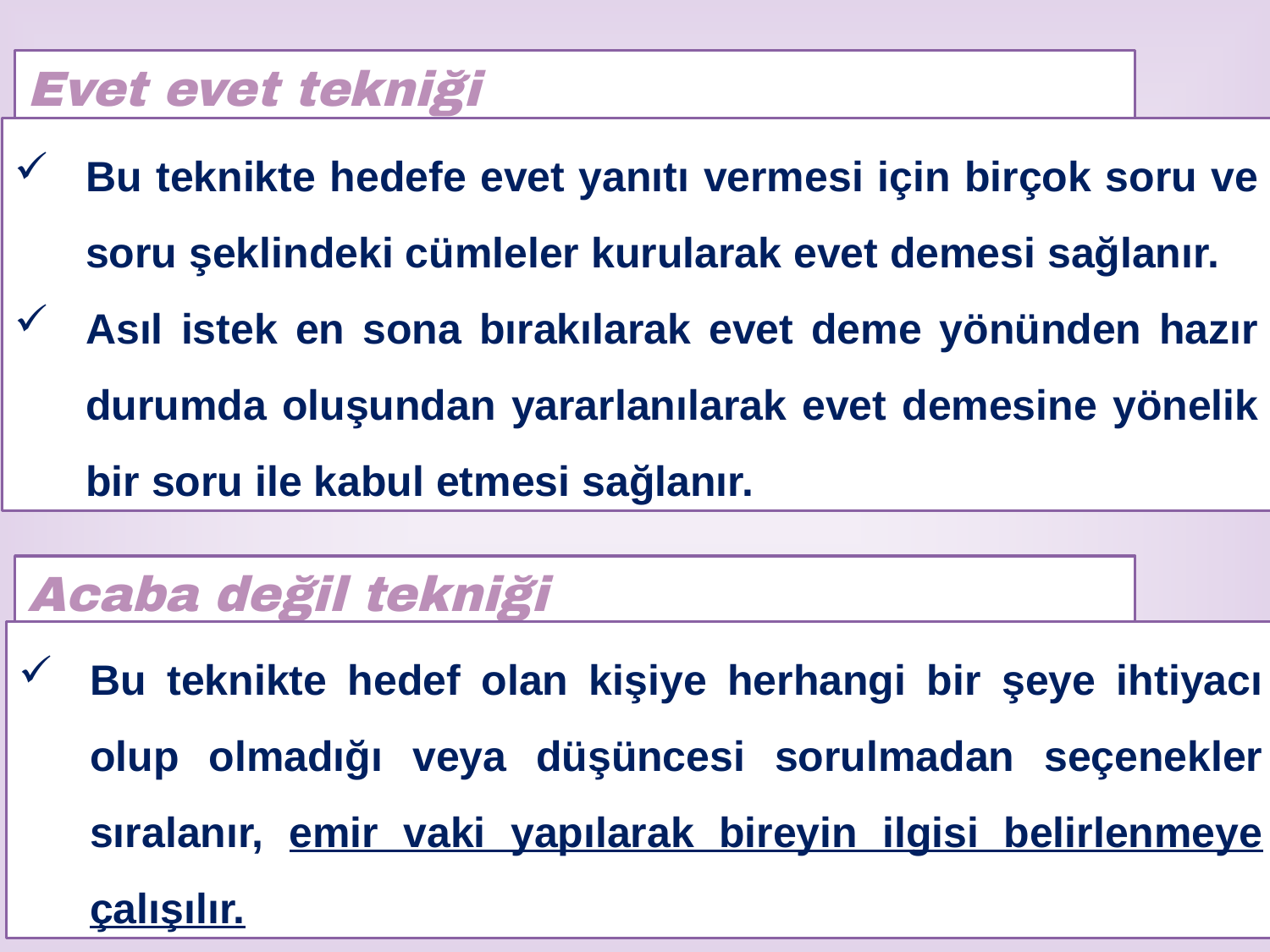

Evet evet tekniği
Bu teknikte hedefe evet yanıtı vermesi için birçok soru ve soru şeklindeki cümleler kurularak evet demesi sağlanır.
Asıl istek en sona bırakılarak evet deme yönünden hazır durumda oluşundan yararlanılarak evet demesine yönelik bir soru ile kabul etmesi sağlanır.
Acaba değil tekniği
Bu teknikte hedef olan kişiye herhangi bir şeye ihtiyacı olup olmadığı veya düşüncesi sorulmadan seçenekler sıralanır, emir vaki yapılarak bireyin ilgisi belirlenmeye çalışılır.
28